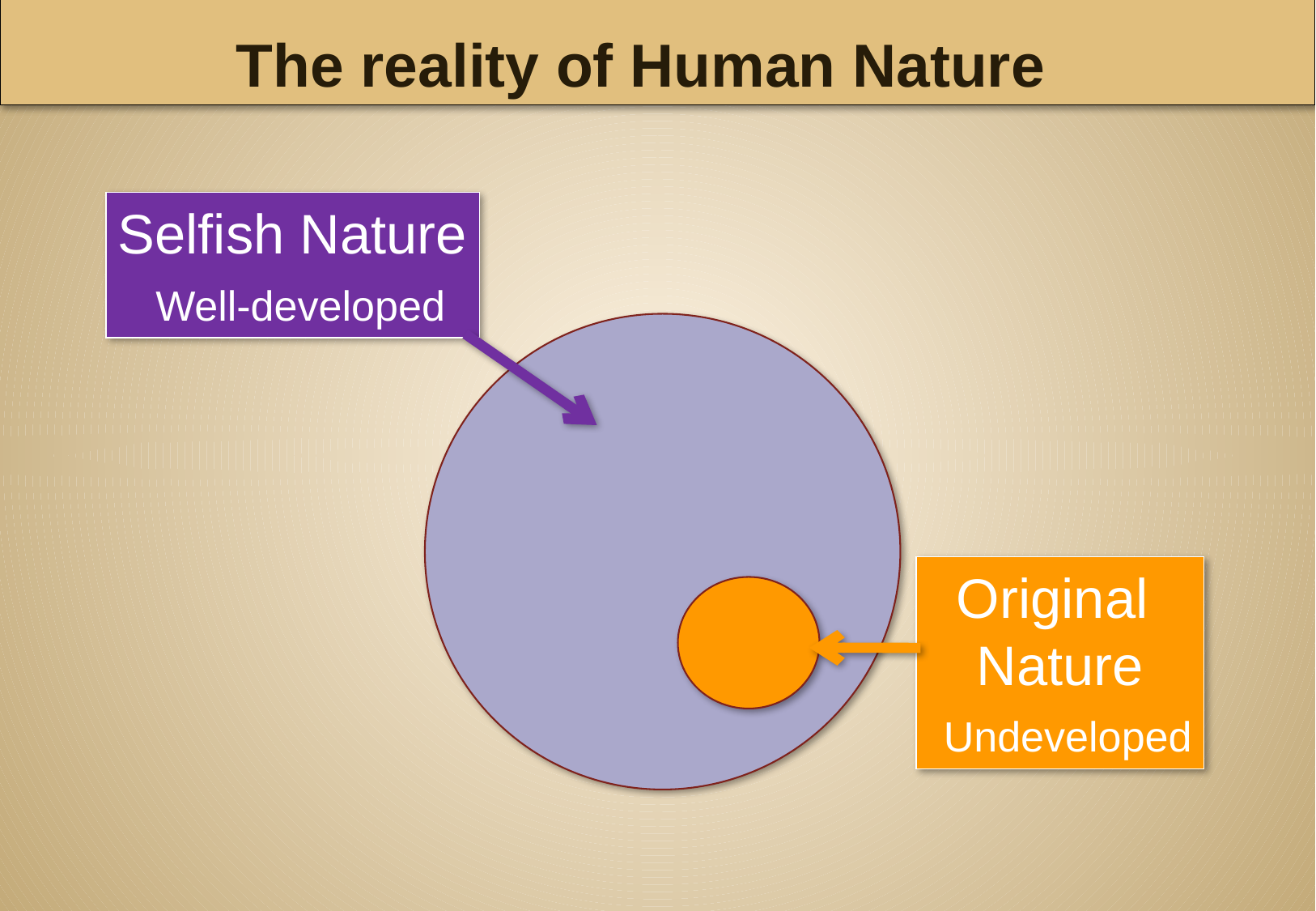

The reality of Human Nature
Selfish Nature
 Well-developed

Original
Nature
 Undeveloped